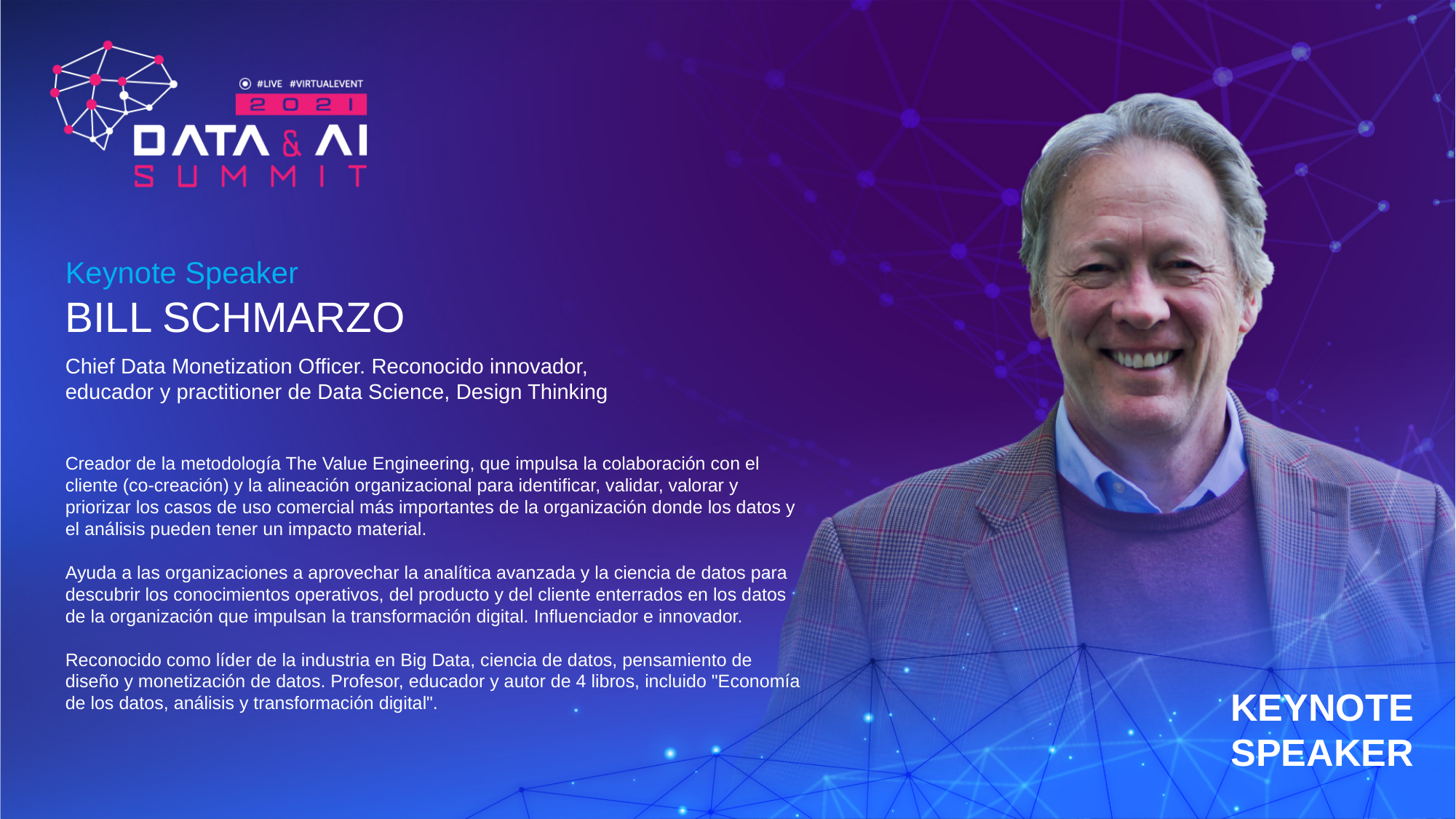

Keynote Speaker
BILL SCHMARZO
Chief Data Monetization Officer. Reconocido innovador, educador y practitioner de Data Science, Design Thinking
Creador de la metodología The Value Engineering, que impulsa la colaboración con el cliente (co-creación) y la alineación organizacional para identificar, validar, valorar y priorizar los casos de uso comercial más importantes de la organización donde los datos y el análisis pueden tener un impacto material.

Ayuda a las organizaciones a aprovechar la analítica avanzada y la ciencia de datos para descubrir los conocimientos operativos, del producto y del cliente enterrados en los datos de la organización que impulsan la transformación digital. Influenciador e innovador.

Reconocido como líder de la industria en Big Data, ciencia de datos, pensamiento de diseño y monetización de datos. Profesor, educador y autor de 4 libros, incluido "Economía de los datos, análisis y transformación digital".
KEYNOTE SPEAKER